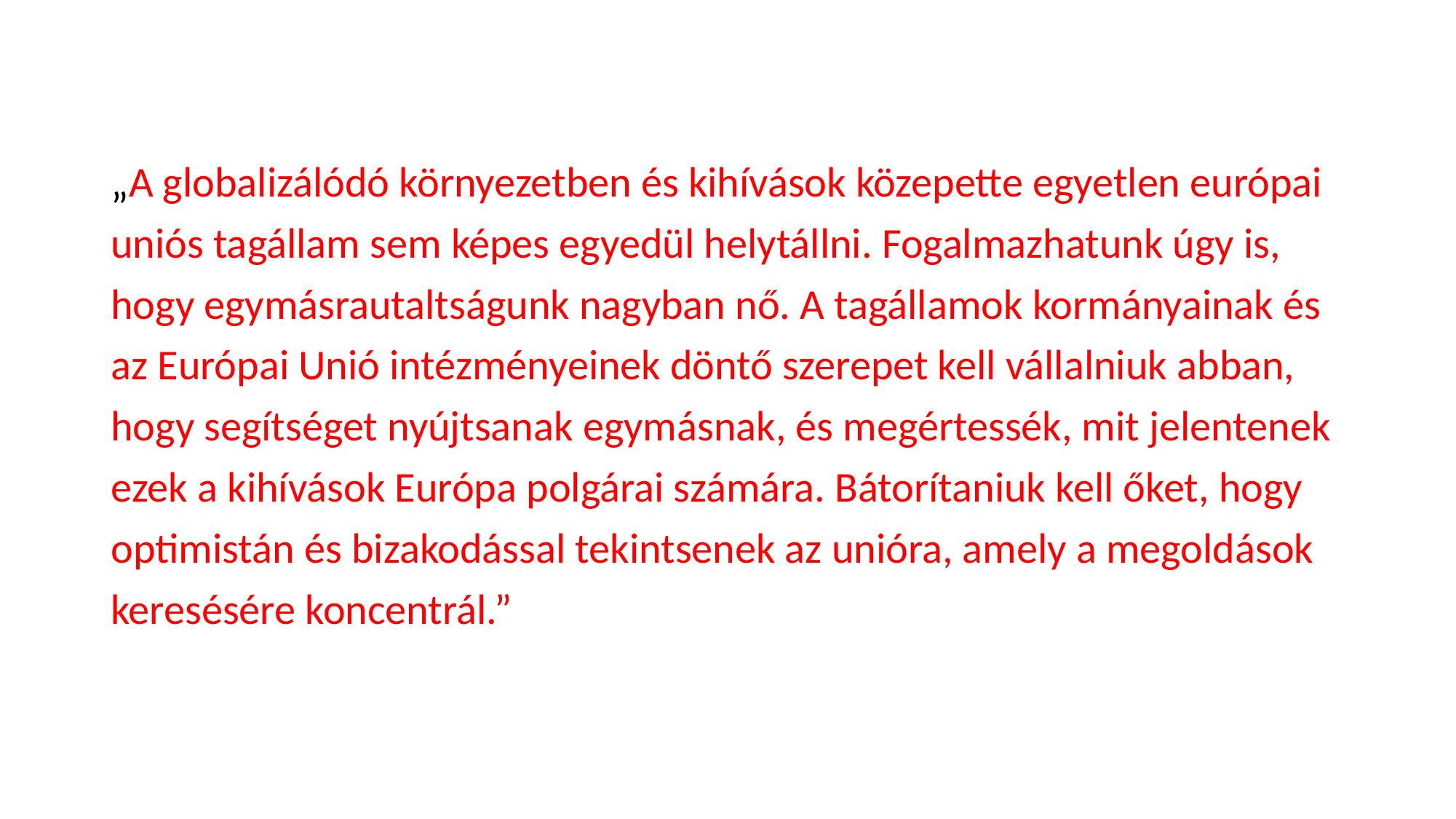

„A globalizálódó környezetben és kihívások közepette egyetlen európai
uniós tagállam sem képes egyedül helytállni. Fogalmazhatunk úgy is,
hogy egymásrautaltságunk nagyban nő. A tagállamok kormányainak és
az Európai Unió intézményeinek döntő szerepet kell vállalniuk abban,
hogy segítséget nyújtsanak egymásnak, és megértessék, mit jelentenek
ezek a kihívások Európa polgárai számára. Bátorítaniuk kell őket, hogy
optimistán és bizakodással tekintsenek az unióra, amely a megoldások
keresésére koncentrál.”